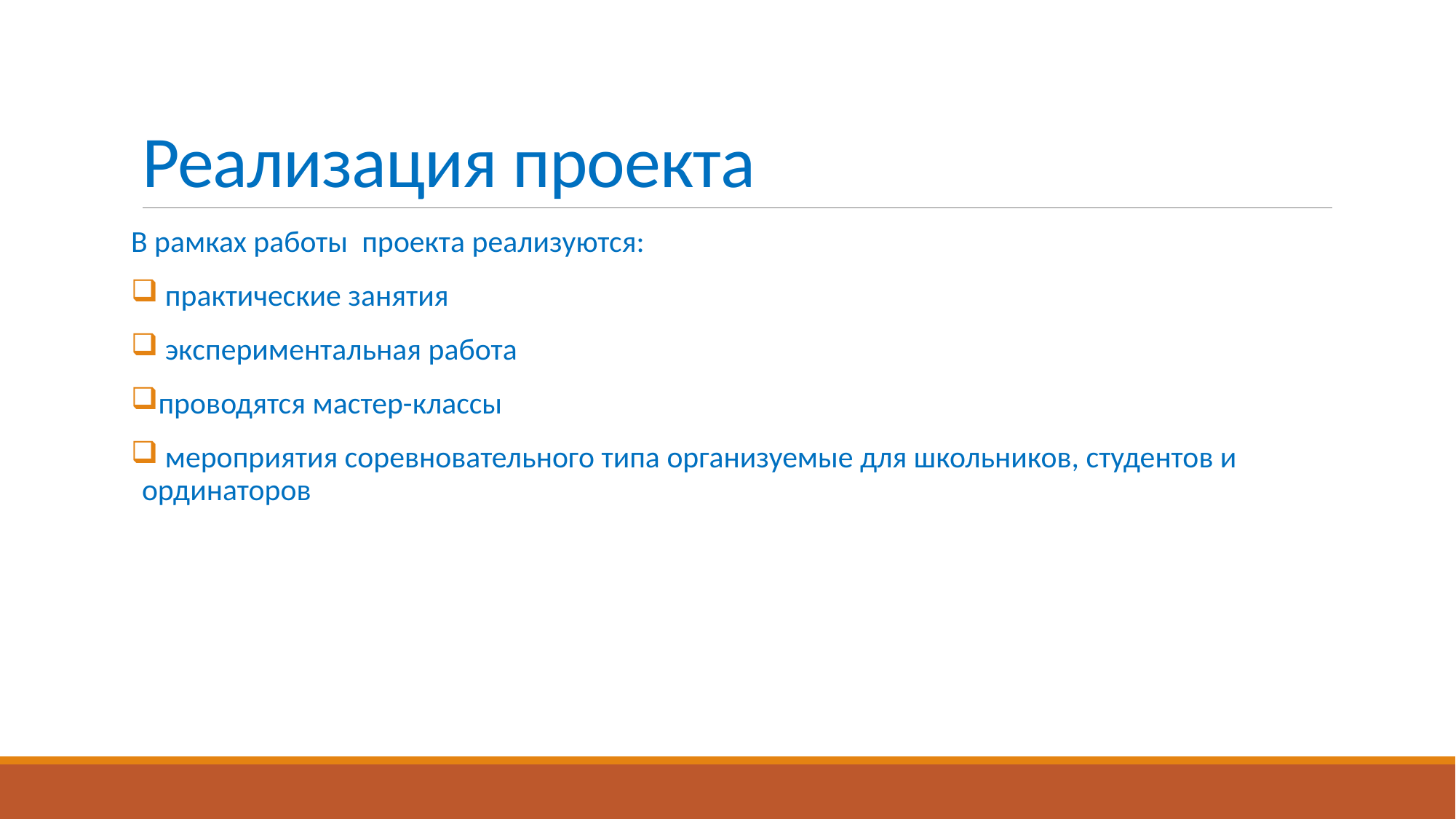

# Реализация проекта
В рамках работы  проекта реализуются:
 практические занятия
 экспериментальная работа
проводятся мастер-классы
 мероприятия соревновательного типа организуемые для школьников, студентов и ординаторов